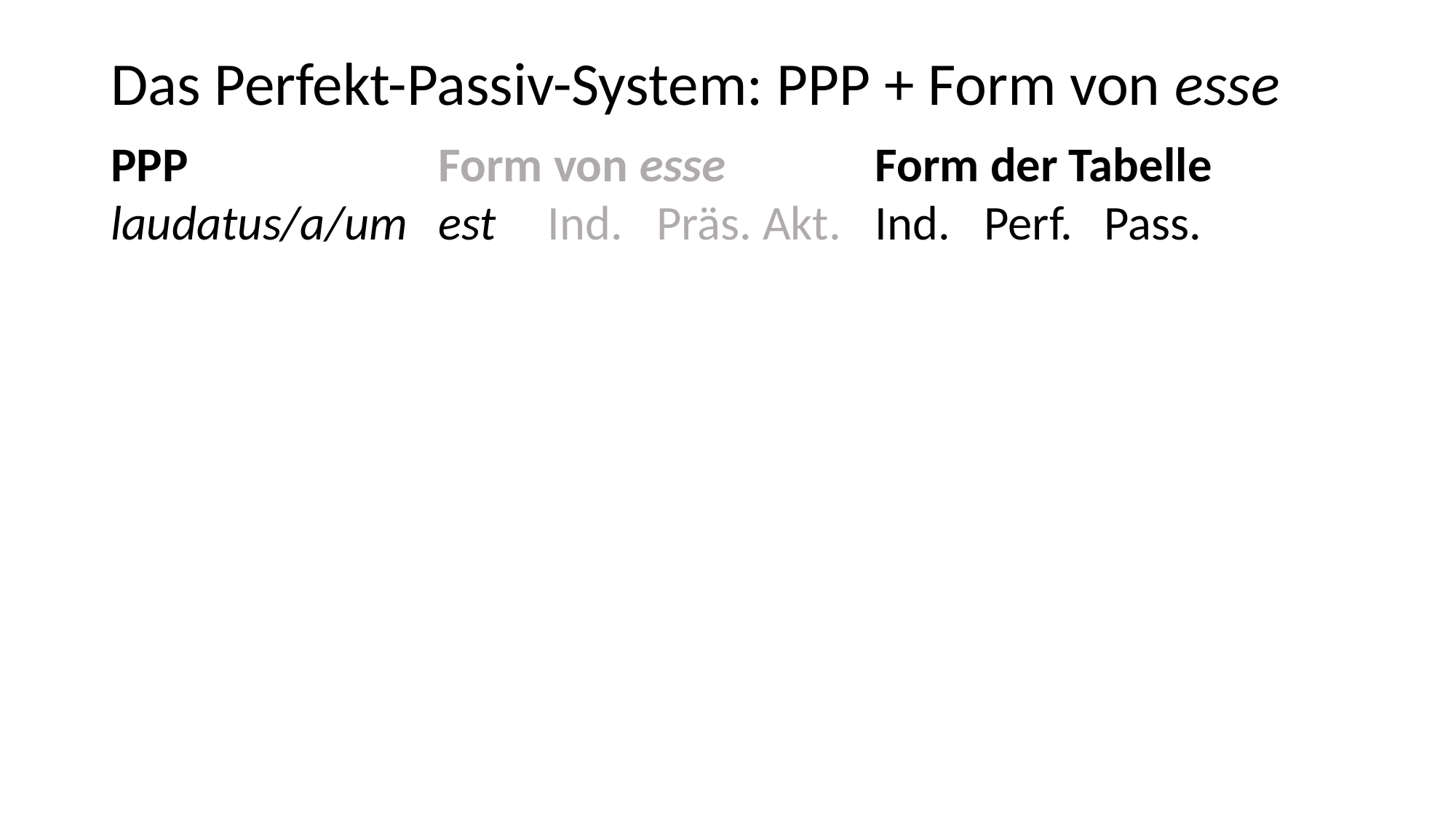

# Das Perfekt-Passiv-System: PPP + Form von esse
PPP			Form von esse		Form der Tabelle
laudatus/a/um	est 	Ind. 	Präs. Akt.	Ind. 	Perf. 	 Pass.